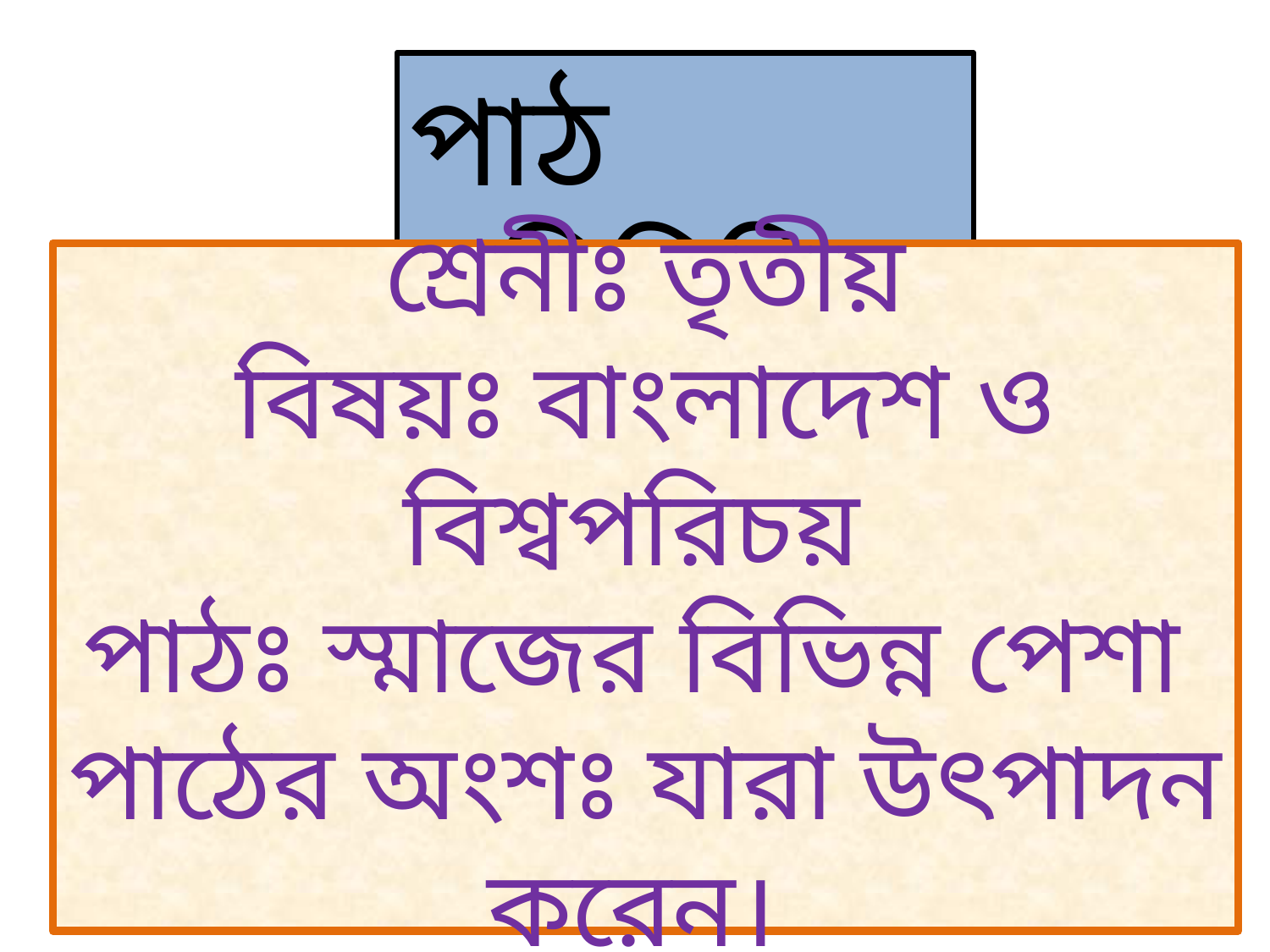

পাঠ পরিচিতি
শ্রেনীঃ তৃতীয়
বিষয়ঃ বাংলাদেশ ও বিশ্বপরিচয়
পাঠঃ স্মাজের বিভিন্ন পেশা
পাঠের অংশঃ যারা উৎপাদন করেন।